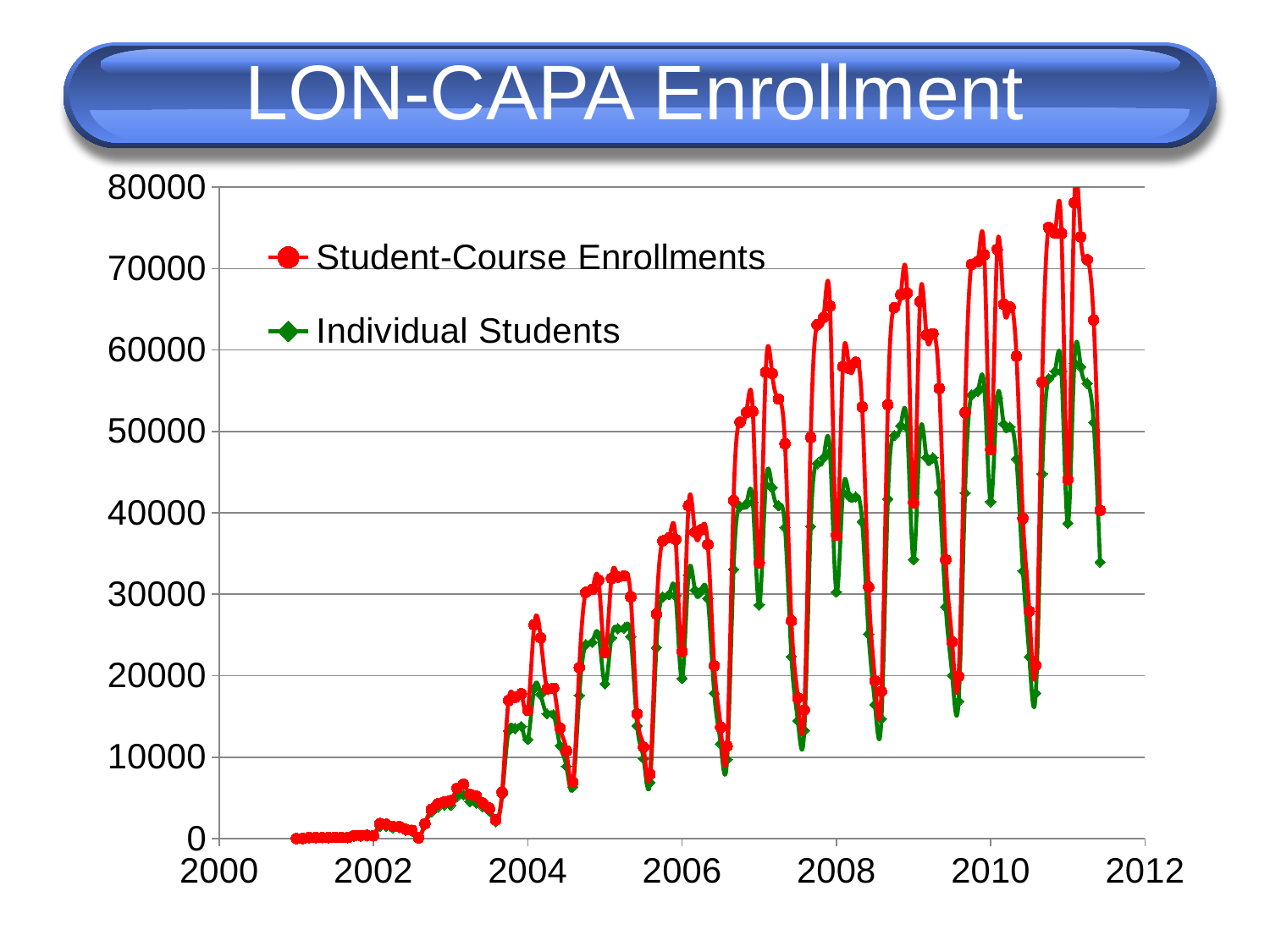

# LON-CAPA Enrollment

### Chart

| Category |  |  |
|---|---|---|